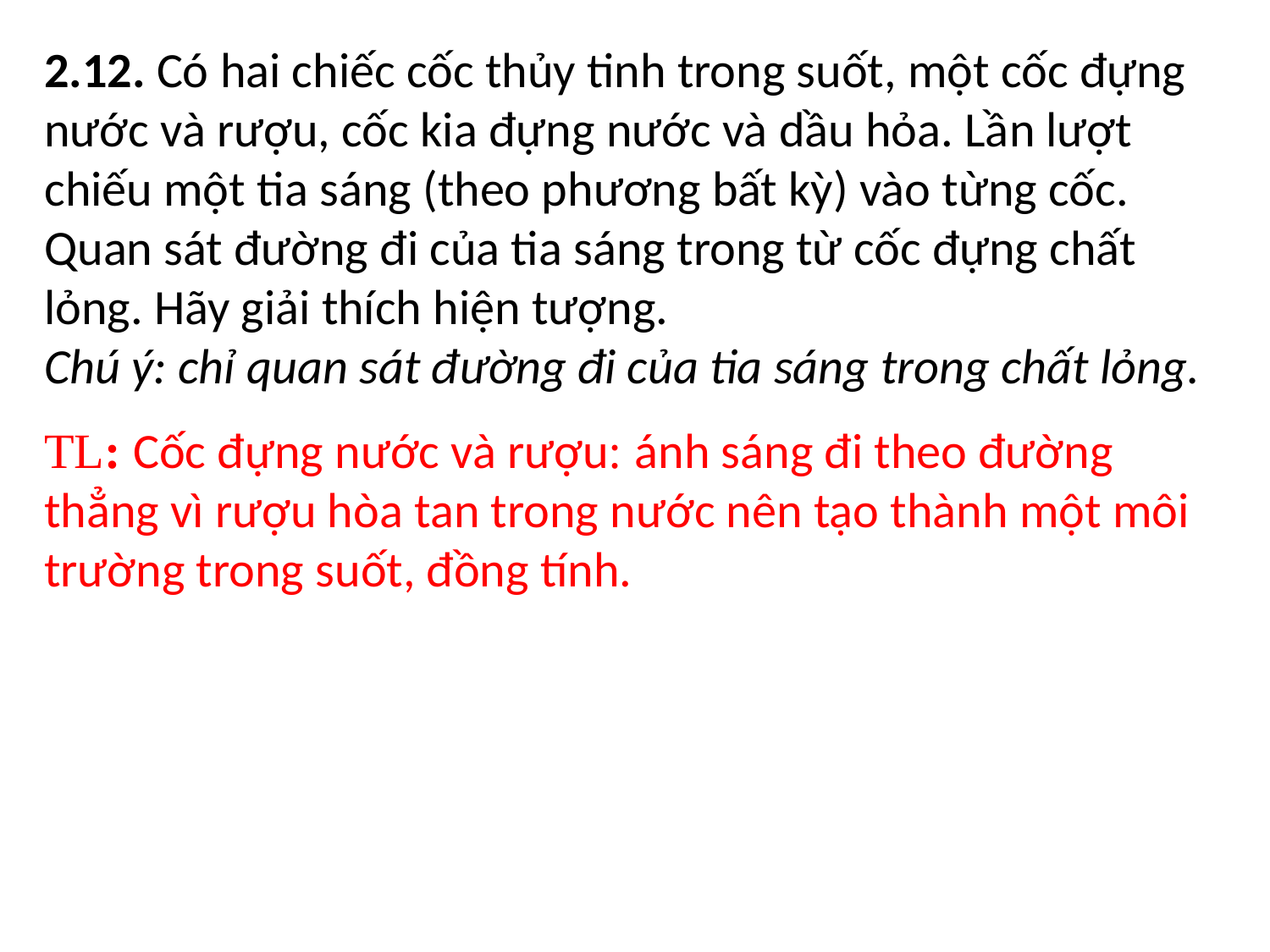

2.12. Có hai chiếc cốc thủy tinh trong suốt, một cốc đựng nước và rượu, cốc kia đựng nước và dầu hỏa. Lần lượt chiếu một tia sáng (theo phương bất kỳ) vào từng cốc. Quan sát đường đi của tia sáng trong từ cốc đựng chất lỏng. Hãy giải thích hiện tượng.
Chú ý: chỉ quan sát đường đi của tia sáng trong chất lỏng.

TL: Cốc đựng nước và rượu: ánh sáng đi theo đường thẳng vì rượu hòa tan trong nước nên tạo thành một môi trường trong suốt, đồng tính.